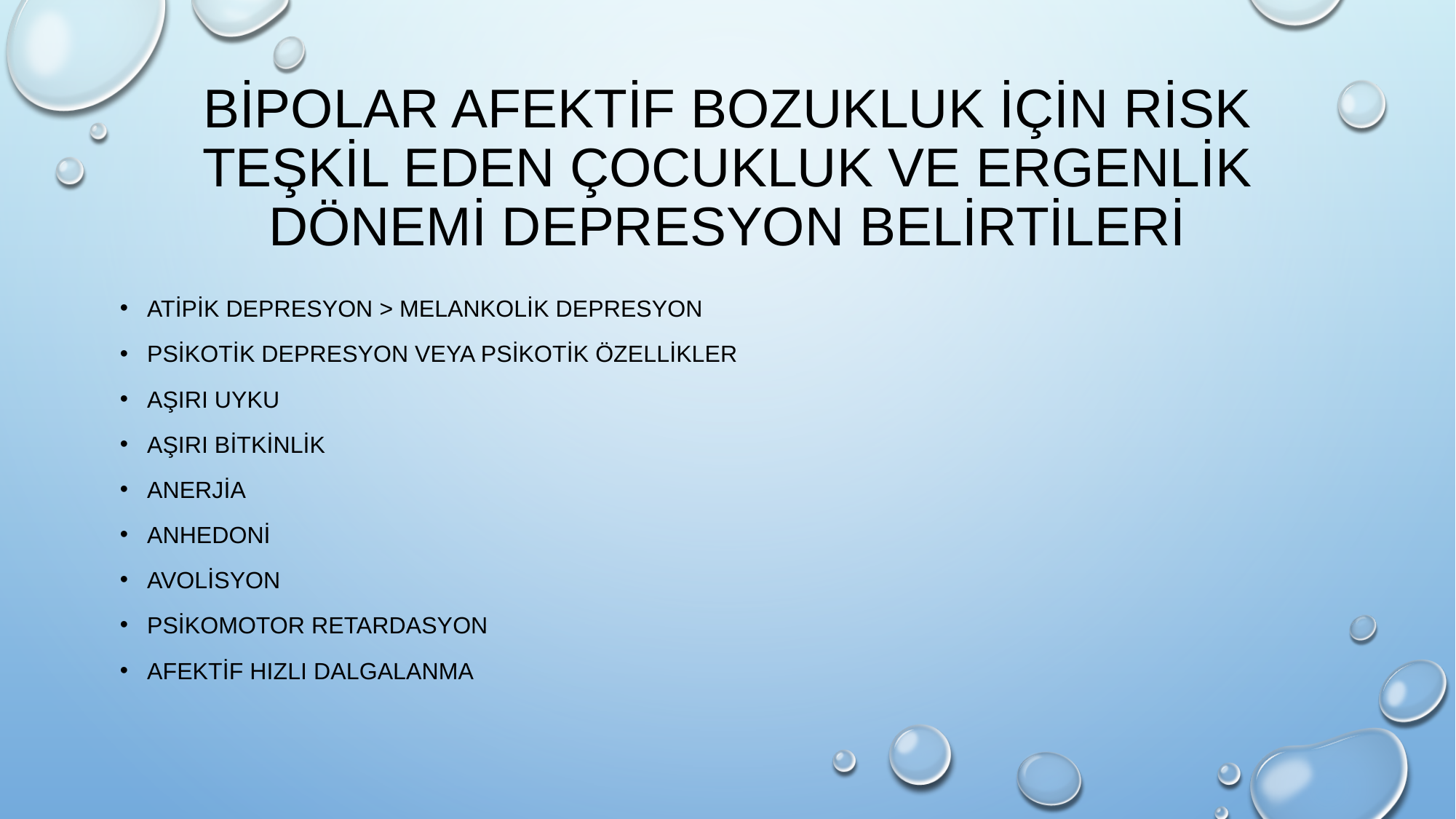

# Bipolar afektif bozukluk için risk teşkil eden çocukluk ve ergenlik dönemi depresyon belirtileri
Atipik depresyon > melankolik depresyon
Psikotik depresyon veya psikotik özellikler
Aşırı uyku
Aşırı bitkinlik
Anerjia
Anhedoni
Avolisyon
Psikomotor retardasyon
Afektif hızlı dalgalanma